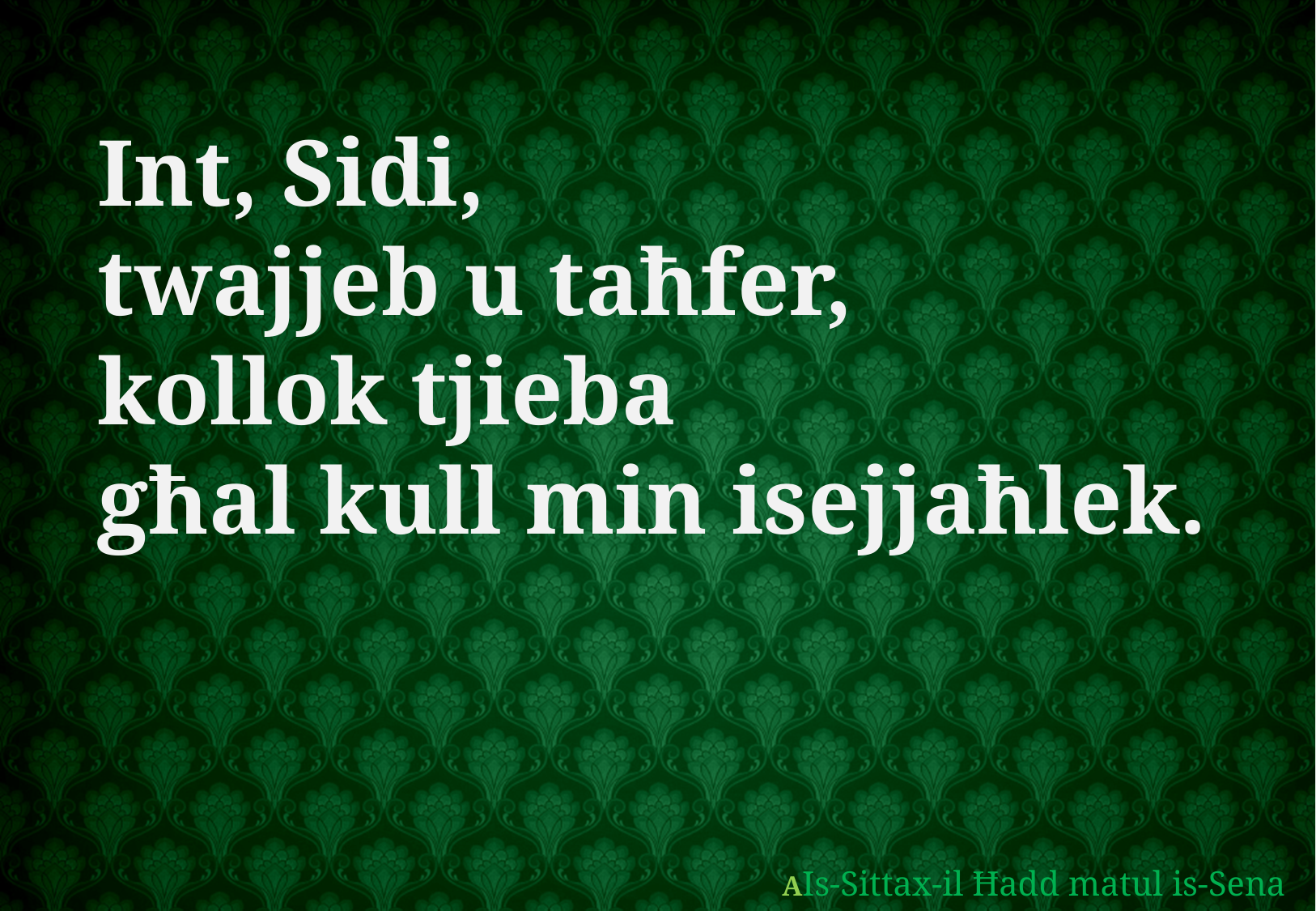

Int, Sidi,
twajjeb u taħfer,
kollok tjieba
għal kull min isejjaħlek.
AIs-Sittax-il Ħadd matul is-Sena